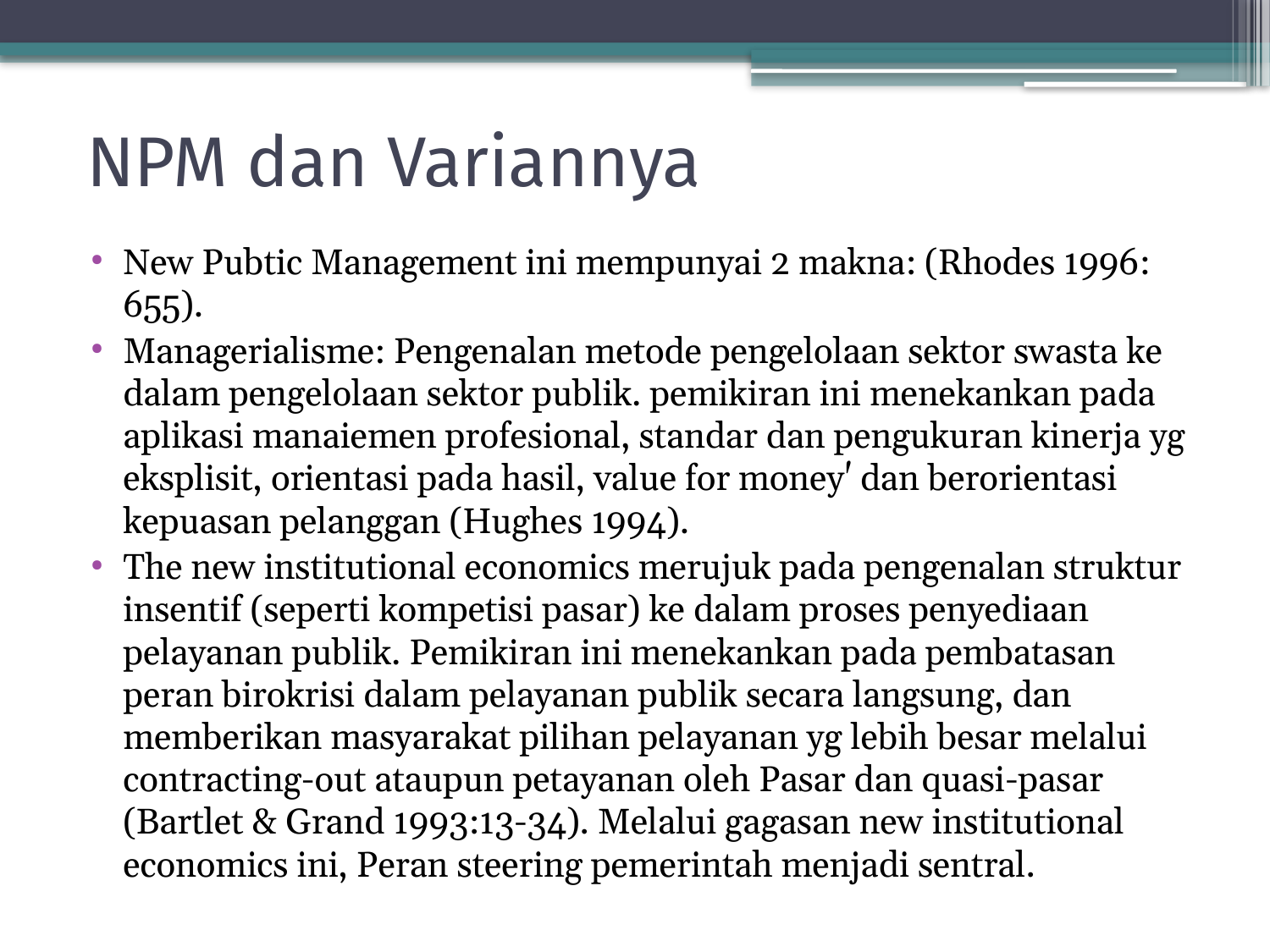

# NPM dan Variannya
New Pubtic Management ini mempunyai 2 makna: (Rhodes 1996: 655).
Managerialisme: Pengenalan metode pengelolaan sektor swasta ke dalam pengelolaan sektor publik. pemikiran ini menekankan pada aplikasi manaiemen profesional, standar dan pengukuran kinerja yg eksplisit, orientasi pada hasil, value for money' dan berorientasi kepuasan pelanggan (Hughes 1994).
The new institutional economics merujuk pada pengenalan struktur insentif (seperti kompetisi pasar) ke dalam proses penyediaan pelayanan publik. Pemikiran ini menekankan pada pembatasan peran birokrisi dalam pelayanan publik secara langsung, dan memberikan masyarakat pilihan pelayanan yg lebih besar melalui contracting-out ataupun petayanan oleh Pasar dan quasi-pasar (Bartlet & Grand 1993:13-34). Melalui gagasan new institutional economics ini, Peran steering pemerintah menjadi sentral.